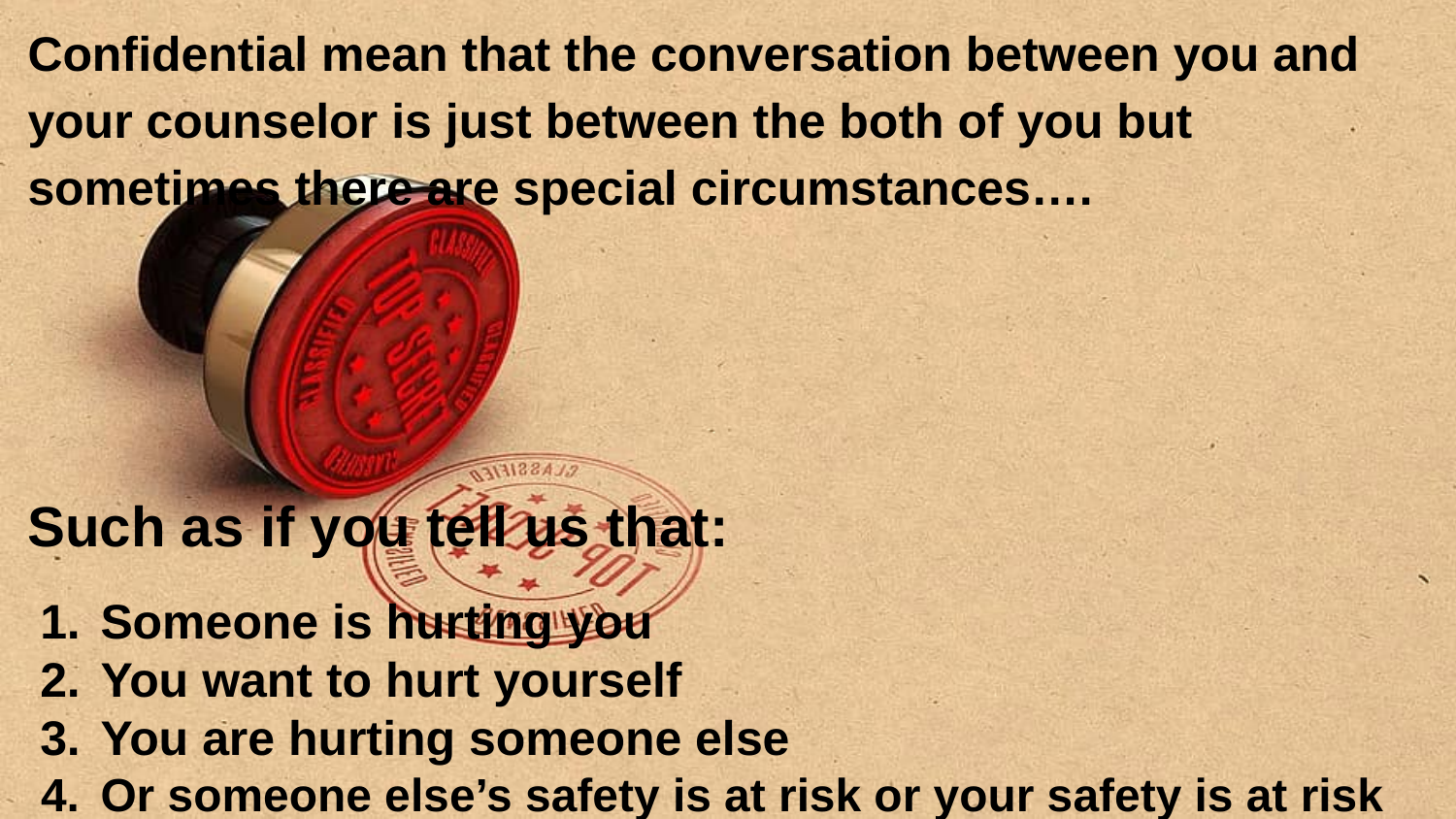

Confidential mean that the conversation between you and your counselor is just between the both of you but sometimes there are special circumstances….

Such as if you tell us that:
Someone is hurting you
You want to hurt yourself
You are hurting someone else
Or someone else’s safety is at risk or your safety is at risk